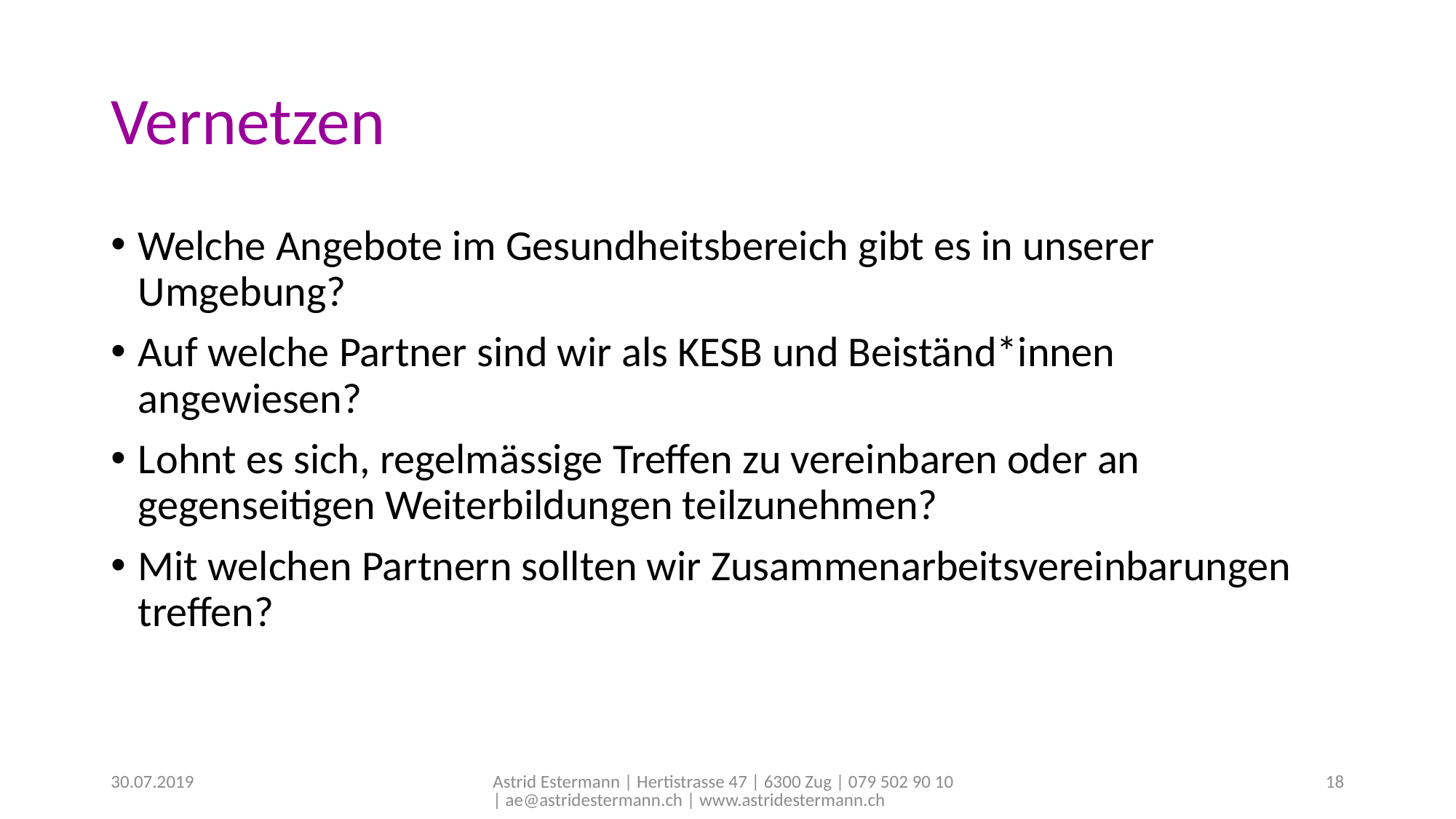

# Vernetzen
Welche Angebote im Gesundheitsbereich gibt es in unserer Umgebung?
Auf welche Partner sind wir als KESB und Beiständ*innen angewiesen?
Lohnt es sich, regelmässige Treffen zu vereinbaren oder an gegenseitigen Weiterbildungen teilzunehmen?
Mit welchen Partnern sollten wir Zusammenarbeitsvereinbarungen treffen?
30.07.2019
Astrid Estermann | Hertistrasse 47 | 6300 Zug | 079 502 90 10 | ae@astridestermann.ch | www.astridestermann.ch
18